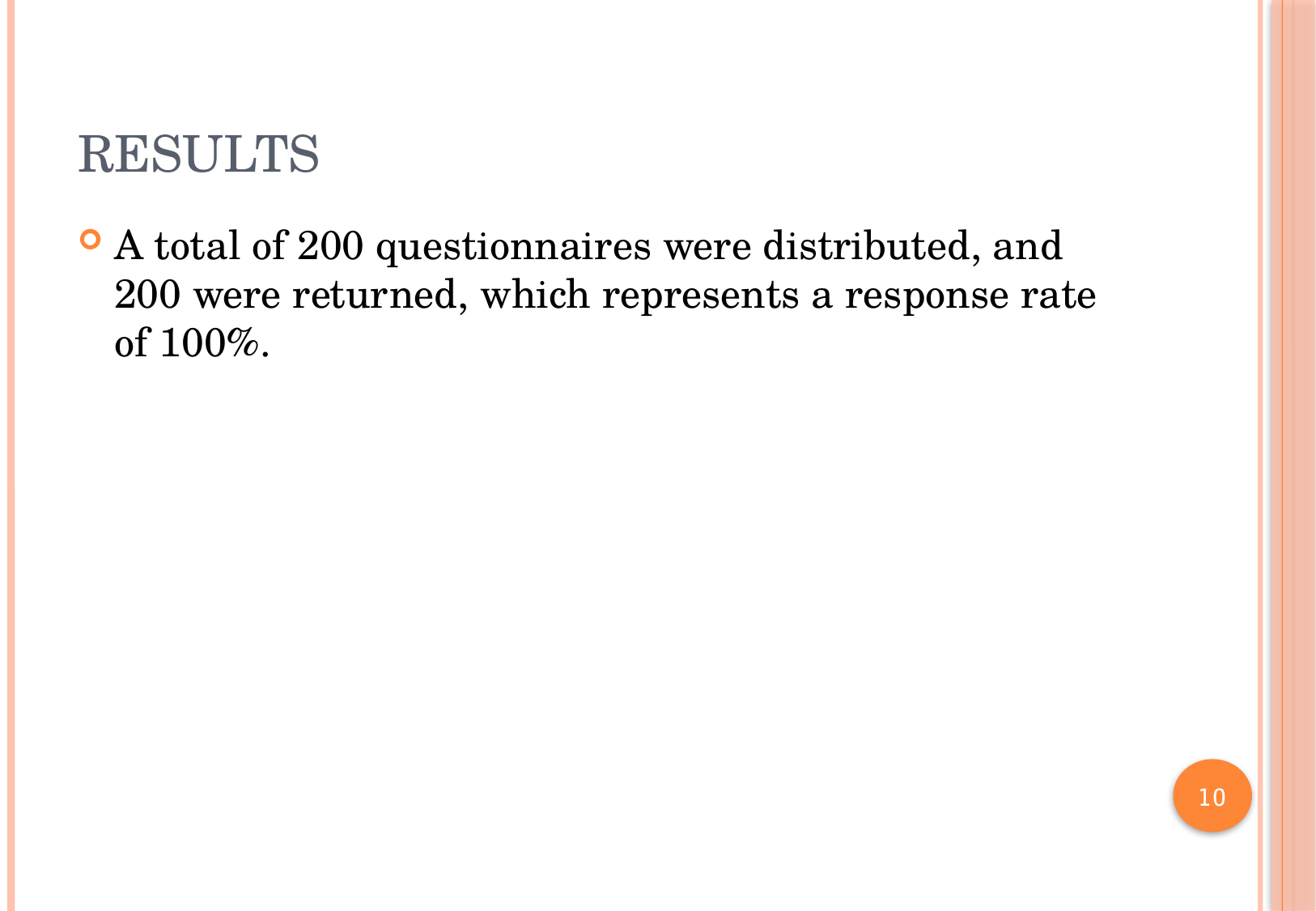

# Results
A total of 200 questionnaires were distributed, and 200 were returned, which represents a response rate of 100%.
10